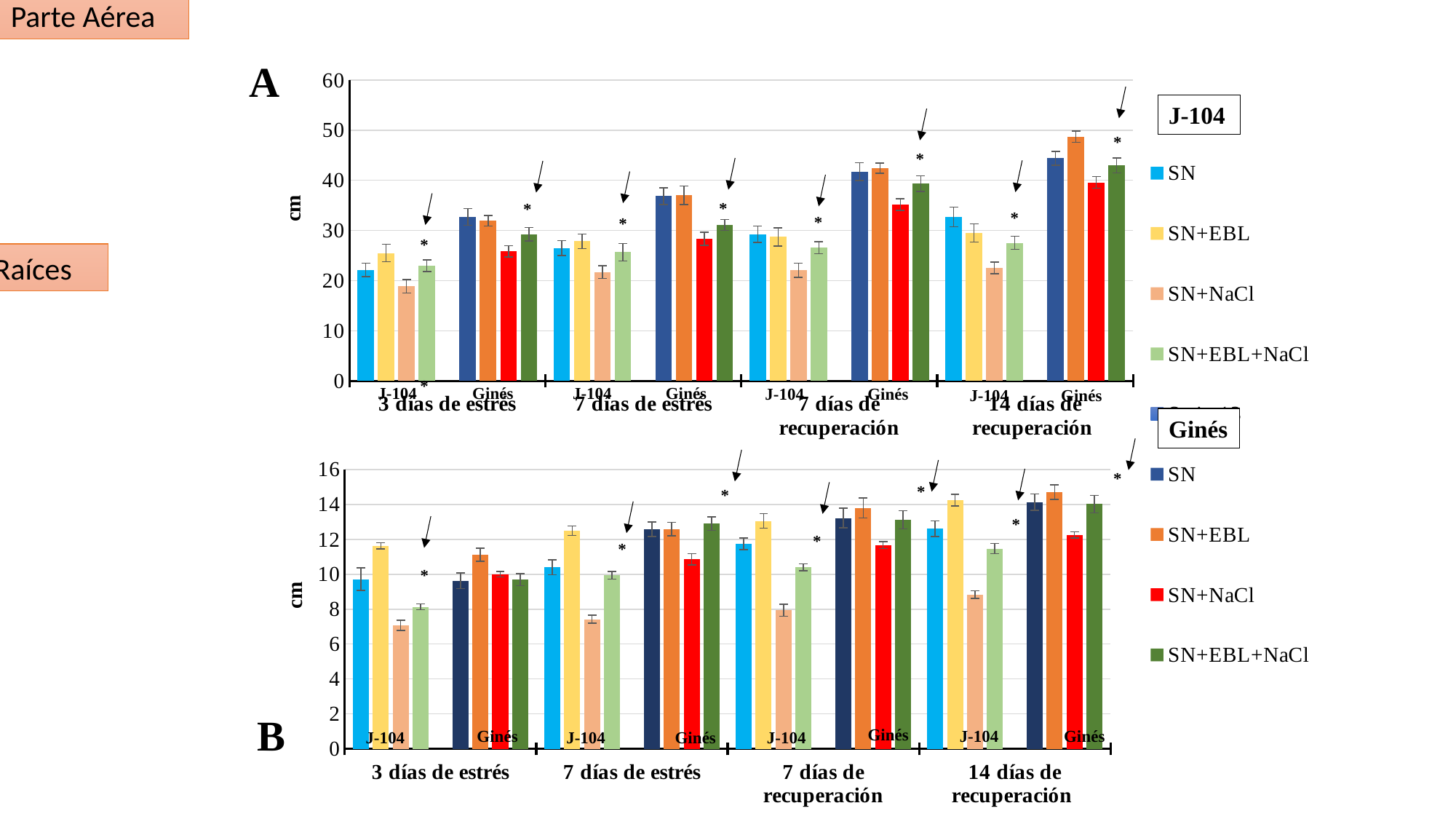

Parte Aérea

### Chart

| Category | SN  | SN+EBL  | SN+NaCl  | SN+EBL+NaCl  |  | SN  | SN+EBL  | SN+NaCl  | SN+EBL+NaCl  |
|---|---|---|---|---|---|---|---|---|---|
| 3 días de estrés | 22.13124999999999 | 25.494736842105244 | 18.882608695652173 | 22.977272727272705 | None | 32.70833333333334 | 31.941666666666666 | 25.833333333333318 | 29.25833333333332 |
| 7 días de estrés | 26.478571428571392 | 27.85714285714285 | 21.67857142857143 | 25.650000000000006 | None | 36.83333333333333 | 37.00833333333333 | 28.325 | 31.108333333333313 |
| 7 días de recuperación | 29.2416666666667 | 28.70833333333331 | 22.066666666666666 | 26.541666666666668 | None | 41.71666666666663 | 42.449999999999996 | 35.1583333333333 | 39.3333333333333 |
| 14 días de recuperación  | 32.67500000000001 | 29.47499999999999 | 22.523076923076925 | 27.533333333333314 | None | 44.4 | 48.68333333333333 | 39.5769230769231 | 42.96666666666666 |
J-104
*
*
*
*
*
*
*
*
J-104
Ginés
J-104
Ginés
J-104
Ginés
J-104
Ginés
Ginés
A
B

### Chart

| Category | SN  | SN+EBL  | SN+NaCl  | SN+EBL+NaCl  |  | SN  | SN+EBL  | SN+NaCl  | SN+EBL+NaCl  |
|---|---|---|---|---|---|---|---|---|---|
| 3 días de estrés | 9.716666666666667 | 11.625 | 7.0749999999999975 | 8.133333333333333 | None | 9.625 | 11.116666666666672 | 10.005555555555556 | 9.692857142857141 |
| 7 días de estrés | 10.4 | 12.483333333333302 | 7.425000000000001 | 9.93333333333333 | None | 12.566666666666672 | 12.588888888888889 | 10.850000000000005 | 12.9 |
| 7 días de recuperación | 11.7416666666666 | 13.05 | 7.933333333333334 | 10.4 | None | 13.216666666666702 | 13.8 | 11.666666666666703 | 13.116666666666703 |
| 14 días de recuperación  | 12.6 | 14.2416666666667 | 8.83333333333333 | 11.466666666666706 | None | 14.1333333333333 | 14.7 | 12.26 | 14.0142857142857 |
*
*
*
*
*
*
*
Ginés
J-104
Ginés
Ginés
J-104
J-104
J-104
Ginés
*
Raíces